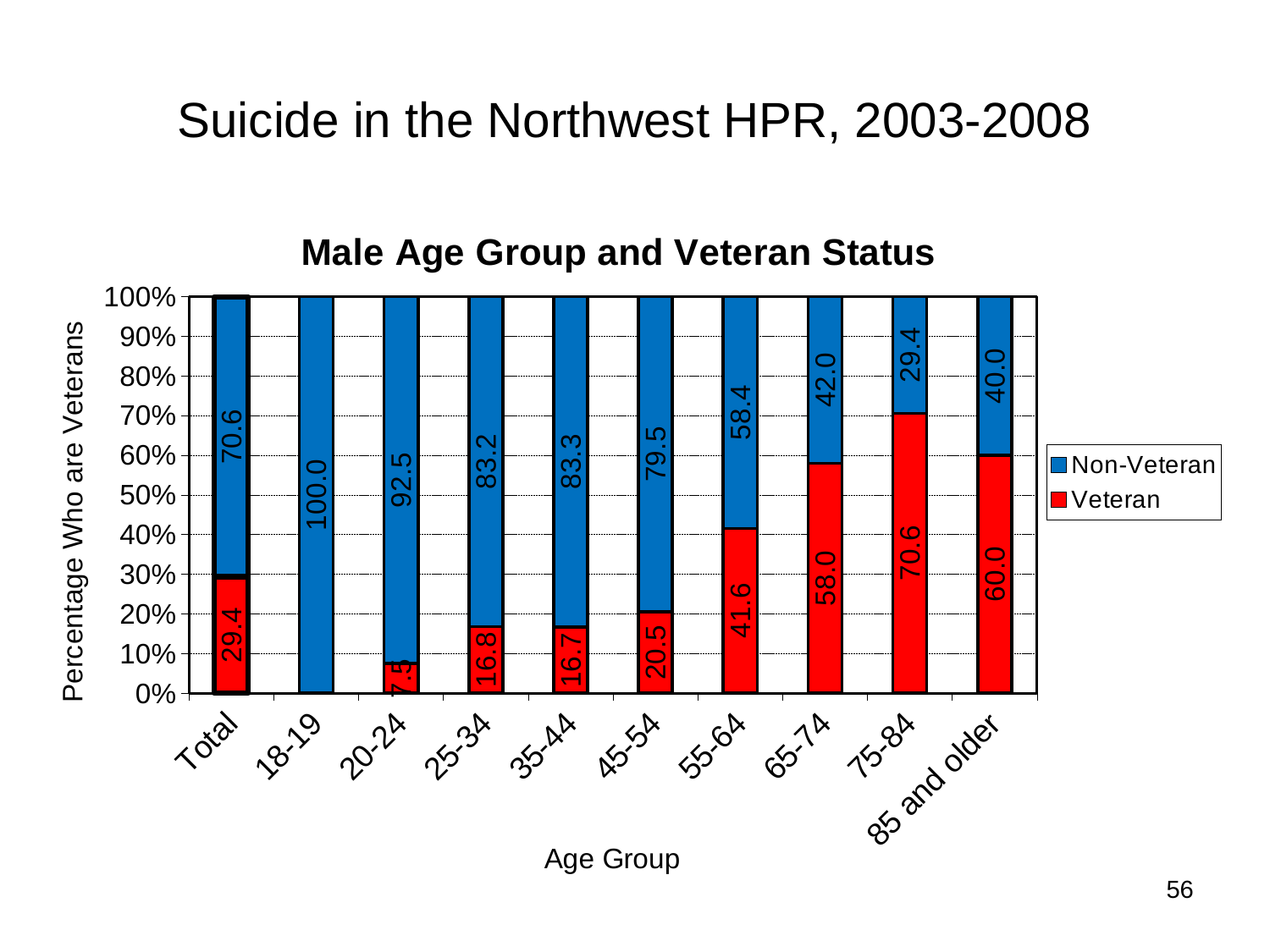

# Suicide in the Northwest HPR, 2003-2008

### Chart: Male Age Group and Veteran Status

| Category | Veteran | Non-Veteran |
|---|---|---|
| Total | 29.4 | 70.6 |
| 18-19 | 0.0 | 100.0 |
| 20-24 | 7.5 | 92.5 |
| 25-34 | 16.8 | 83.2 |
| 35-44 | 16.7 | 83.3 |
| 45-54 | 20.5 | 79.5 |
| 55-64 | 41.6 | 58.4 |
| 65-74 | 58.0 | 42.0 |
| 75-84 | 70.6 | 29.4 |
| 85 and older | 60.0 | 40.0 |
56